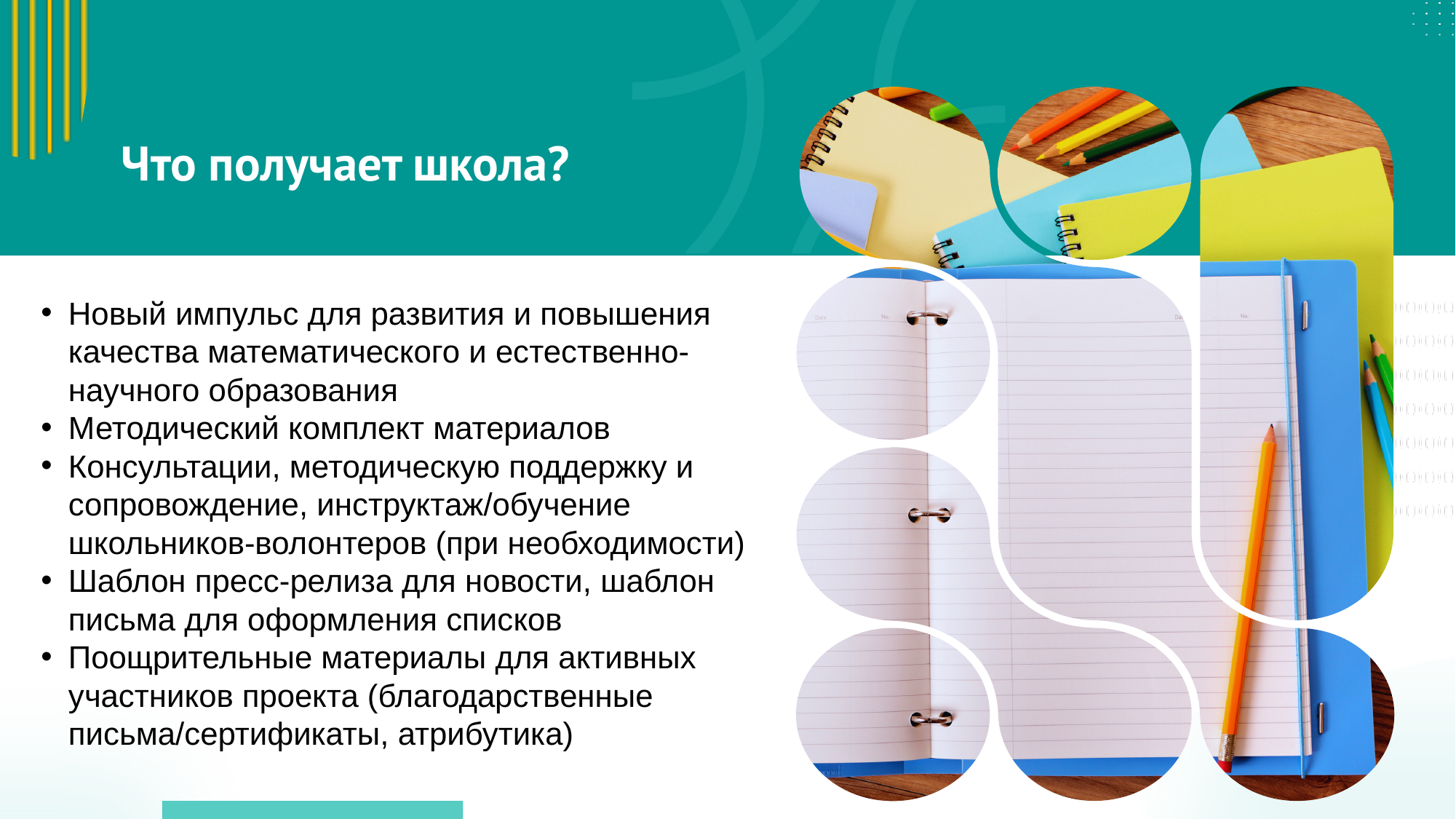

Что получает школа?
Новый импульс для развития и повышения качества математического и естественно-научного образования
Методический комплект материалов
Консультации, методическую поддержку и сопровождение, инструктаж/обучение школьников-волонтеров (при необходимости)
Шаблон пресс-релиза для новости, шаблон письма для оформления списков
Поощрительные материалы для активных участников проекта (благодарственные письма/сертификаты, атрибутика)